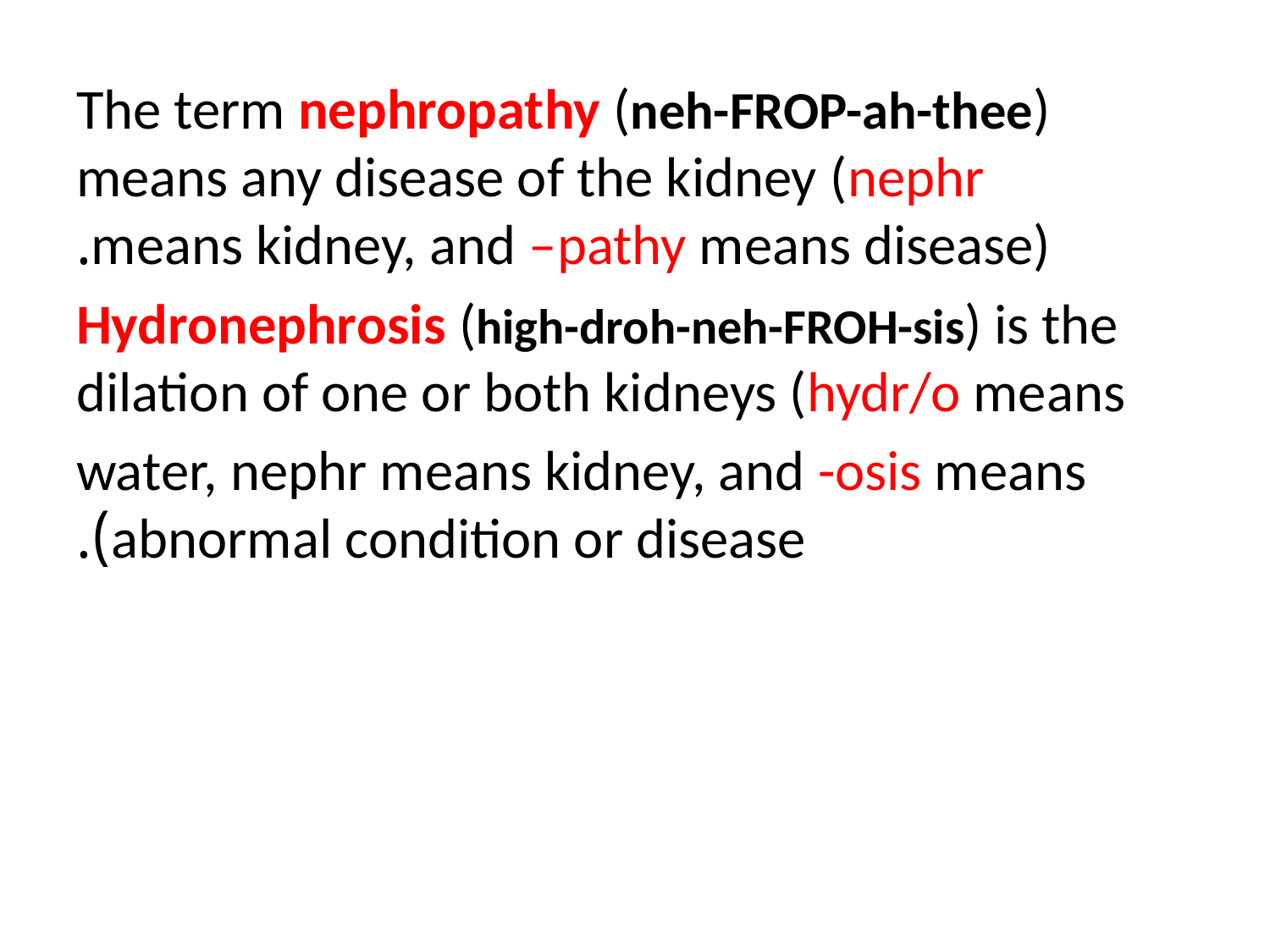

The term nephropathy (neh-FROP-ah-thee) means any disease of the kidney (nephr means kidney, and –pathy means disease).
Hydronephrosis (high-droh-neh-FROH-sis) is the dilation of one or both kidneys (hydr/o means
water, nephr means kidney, and -osis means abnormal condition or disease).